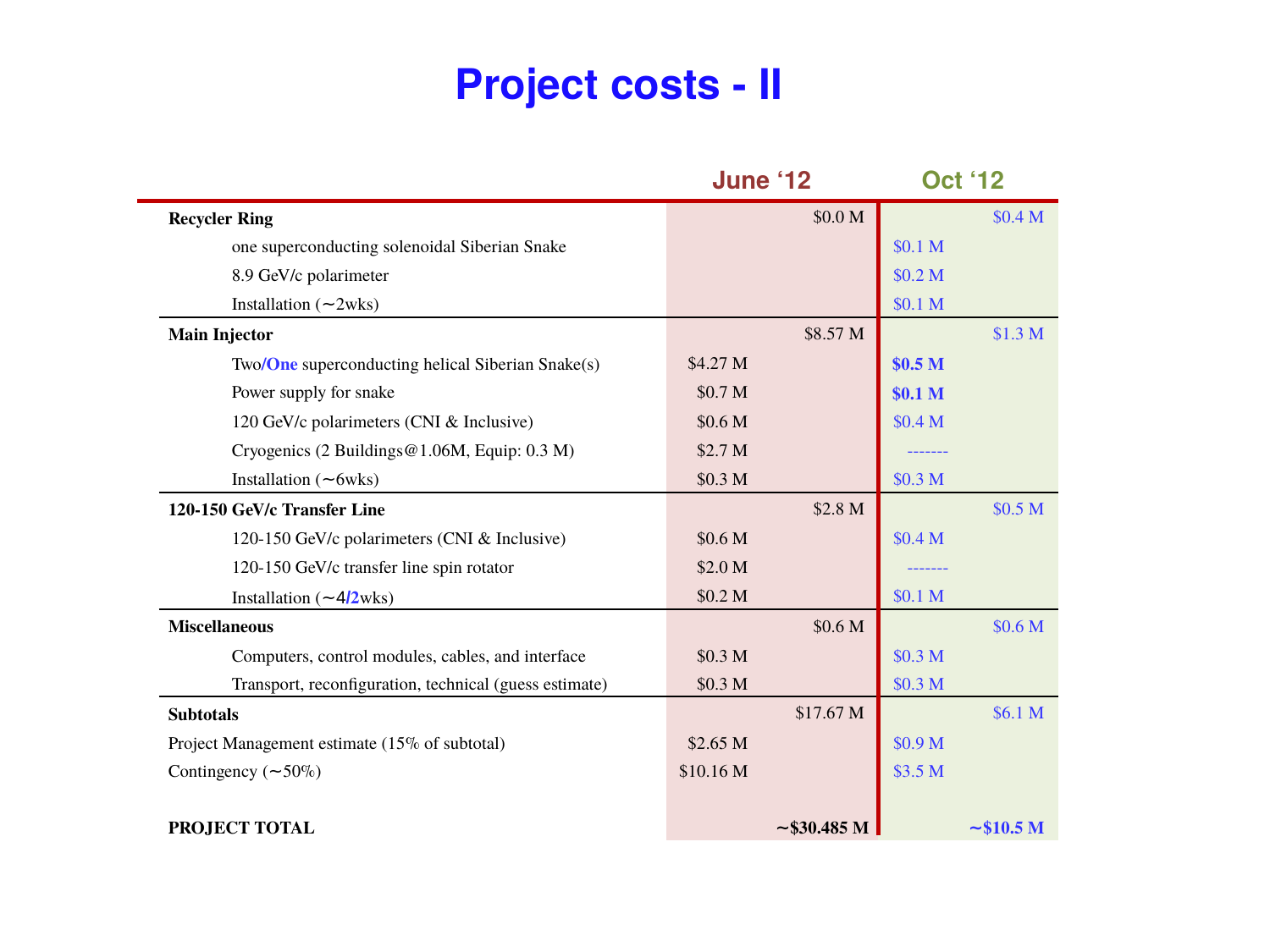

Project costs - II

June ‘12
Oct ‘12
| Recycler Ring |  | $0.0 M |  | $0.4 M |
| --- | --- | --- | --- | --- |
| one superconducting solenoidal Siberian Snake |  |  | $0.1 M |  |
| 8.9 GeV/c polarimeter |  |  | $0.2 M |  |
| Installation (∼2wks) |  |  | $0.1 M |  |
| Main Injector |  | $8.57 M |  | $1.3 M |
| Two/One superconducting helical Siberian Snake(s) | $4.27 M |  | $0.5 M |  |
| Power supply for snake | $0.7 M |  | $0.1 M |  |
| 120 GeV/c polarimeters (CNI & Inclusive) | $0.6 M |  | $0.4 M |  |
| Cryogenics (2 Buildings@1.06M, Equip: 0.3 M) | $2.7 M |  | ------- |  |
| Installation (∼6wks) | $0.3 M |  | $0.3 M |  |
| 120-150 GeV/c Transfer Line |  | $2.8 M |  | $0.5 M |
| 120-150 GeV/c polarimeters (CNI & Inclusive) | $0.6 M |  | $0.4 M |  |
| 120-150 GeV/c transfer line spin rotator | $2.0 M |  | ------- |  |
| Installation (∼4/2wks) | $0.2 M |  | $0.1 M |  |
| Miscellaneous |  | $0.6 M |  | $0.6 M |
| Computers, control modules, cables, and interface | $0.3 M |  | $0.3 M |  |
| Transport, reconﬁguration, technical (guess estimate) | $0.3 M |  | $0.3 M |  |
| Subtotals |  | $17.67 M |  | $6.1 M |
| Project Management estimate (15% of subtotal) | $2.65 M |  | $0.9 M |  |
| Contingency (∼50%) | $10.16 M |  | $3.5 M |  |
| PROJECT TOTAL |  | ∼$30.485 M |  | ∼$10.5 M |